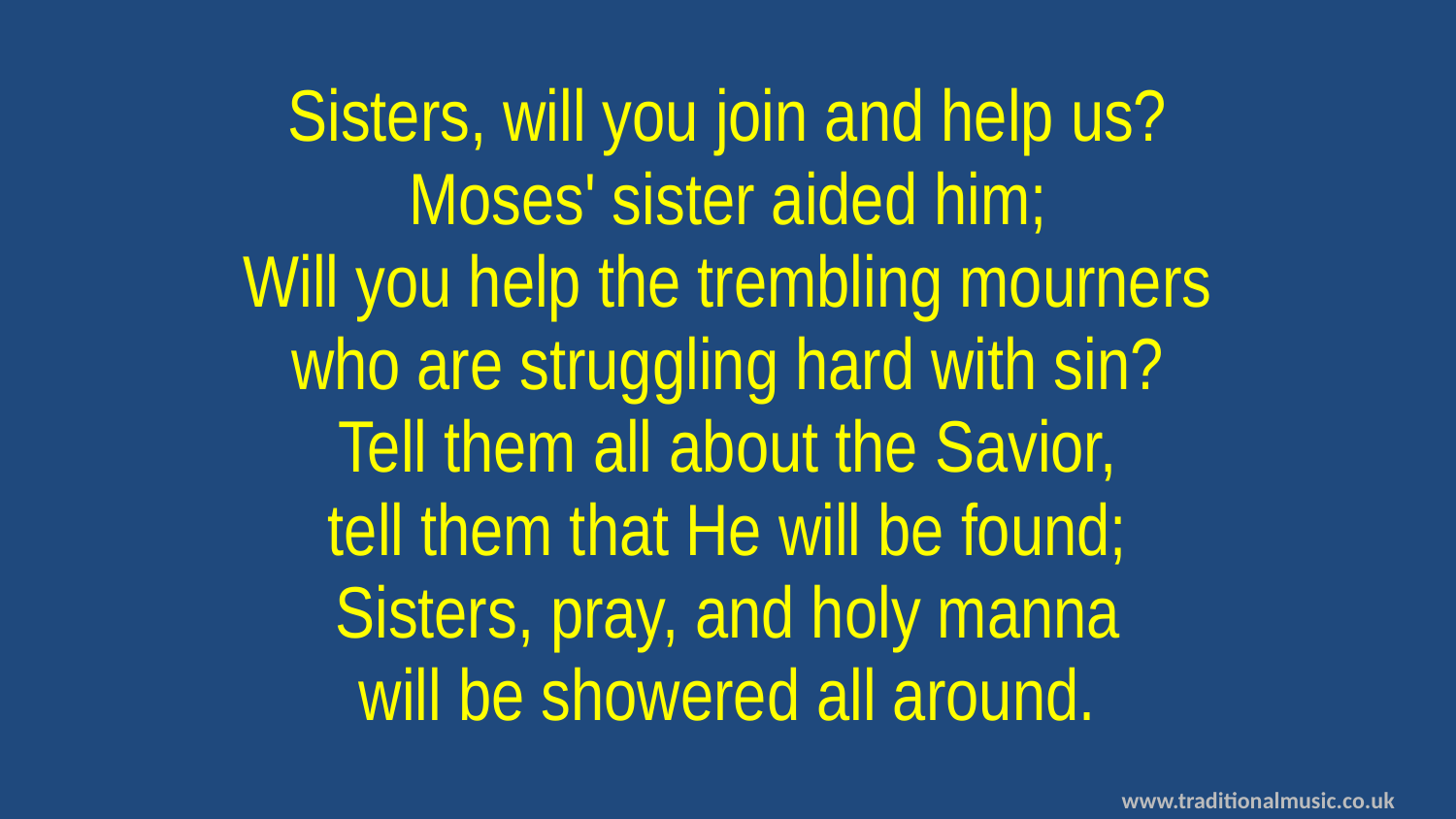

Sisters, will you join and help us?
Moses' sister aided him;
Will you help the trembling mourners
who are struggling hard with sin?
Tell them all about the Savior,
tell them that He will be found;
Sisters, pray, and holy manna
will be showered all around.